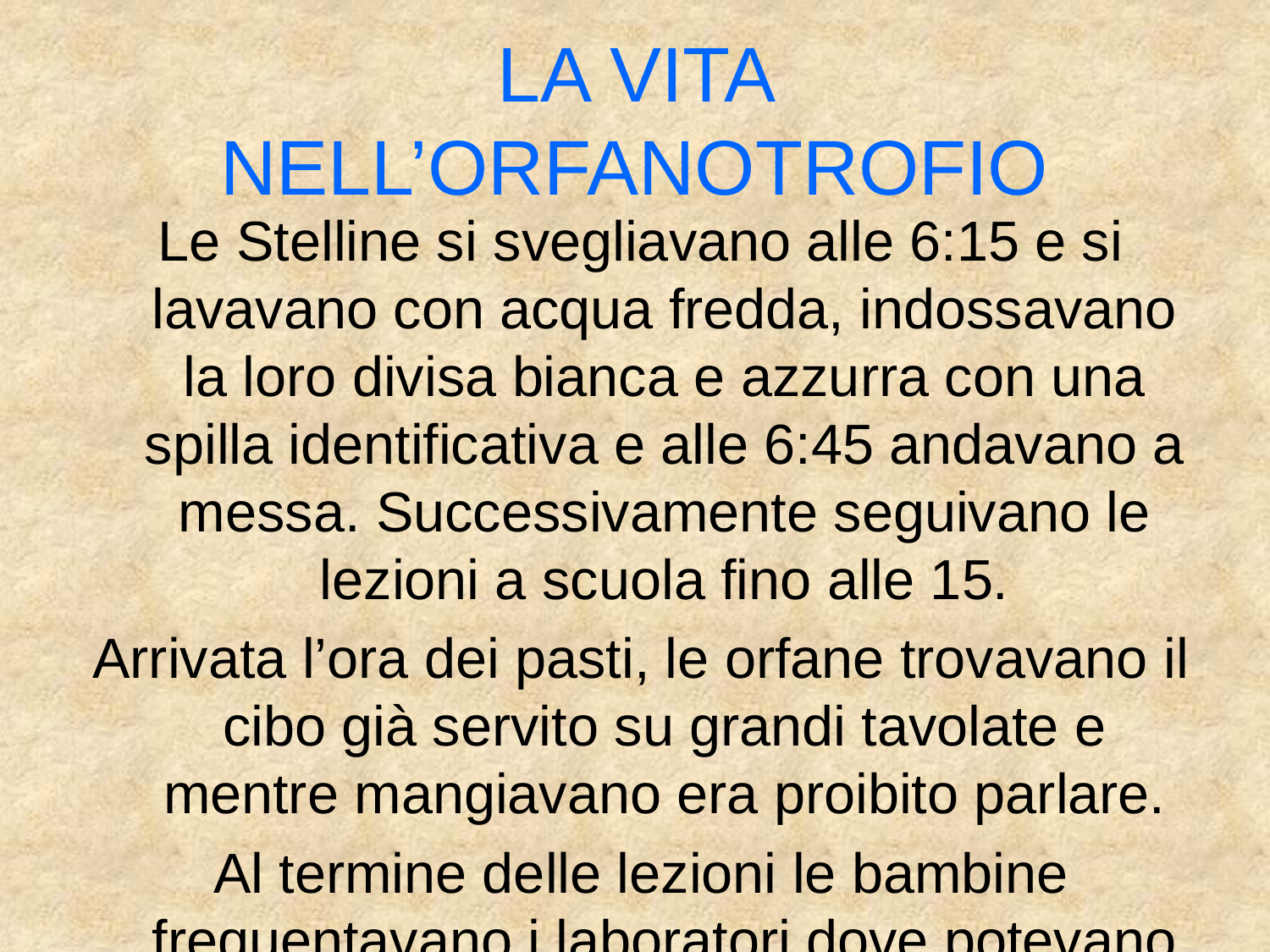

# LA VITA NELL’ORFANOTROFIO
Le Stelline si svegliavano alle 6:15 e si lavavano con acqua fredda, indossavano la loro divisa bianca e azzurra con una spilla identificativa e alle 6:45 andavano a messa. Successivamente seguivano le lezioni a scuola fino alle 15.
Arrivata l’ora dei pasti, le orfane trovavano il cibo già servito su grandi tavolate e mentre mangiavano era proibito parlare.
Al termine delle lezioni le bambine frequentavano i laboratori dove potevano imparare molti mestieri, soprattutto riguardanti la sartoria.